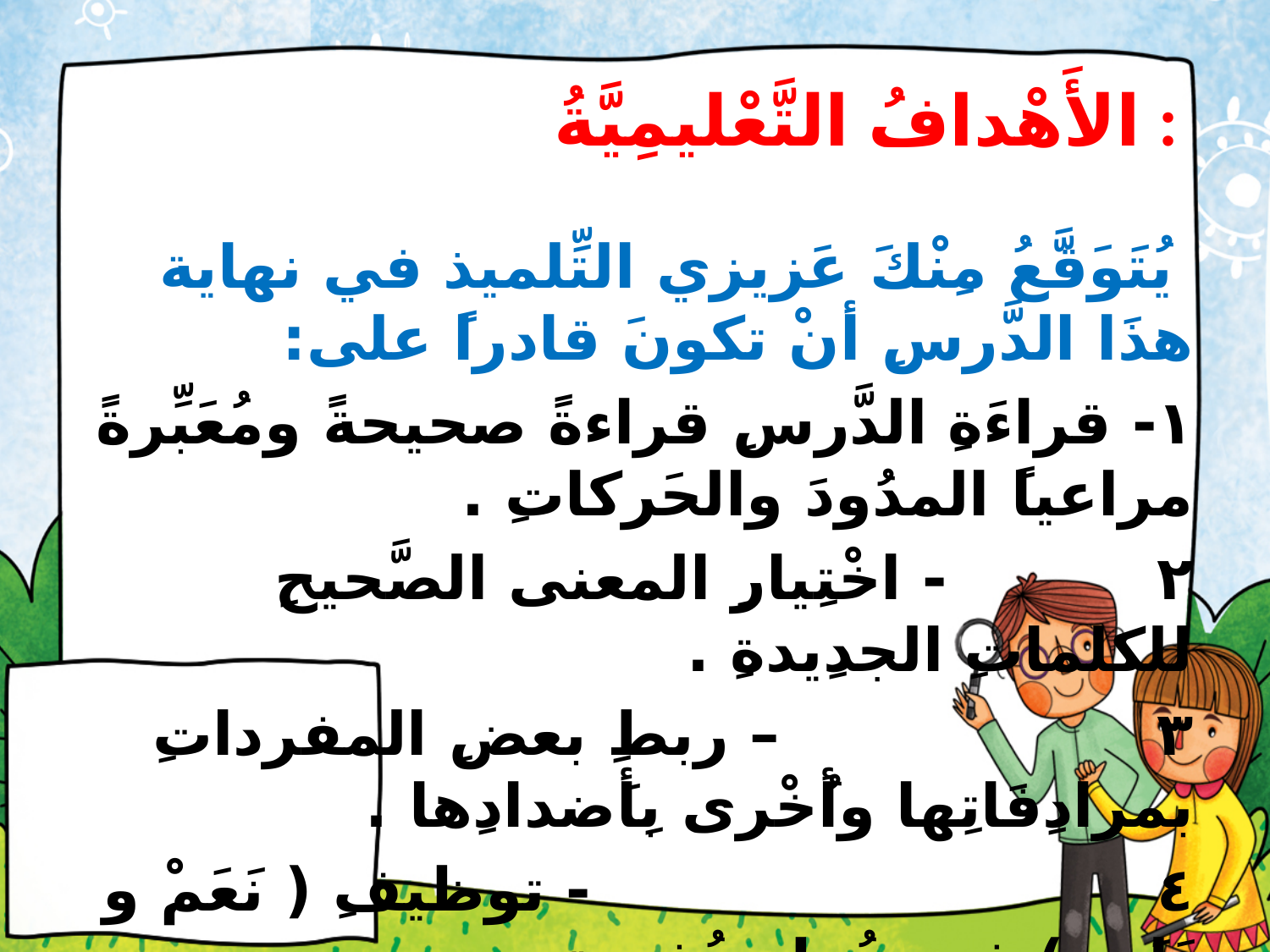

# الأَهْدافُ التَّعْليمِيَّةُ :
 يُتَوَقَّعُ مِنْكَ عَزيزي التِّلميذ في نهاية هذَا الدَّرسِ أنْ تكونَ قادراً على:
١- قراءَةِ الدَّرسِ قراءةً صحيحةً ومُعَبِّرةً مراعياً المدُودَ والحَركاتِ .
٢          - اخْتِيارِ المعنى الصَّحيحِ للكلماتِ الجدِيدةِ .
٣                  – ربطِ بعضِ المفرداتِ بمرادِفَاتِها وأُخْرى بِأَضدادِها .
٤                           - توظيفِ ( نَعَمْ و بَلَى ) في جُملٍ مُفيدةٍ  .